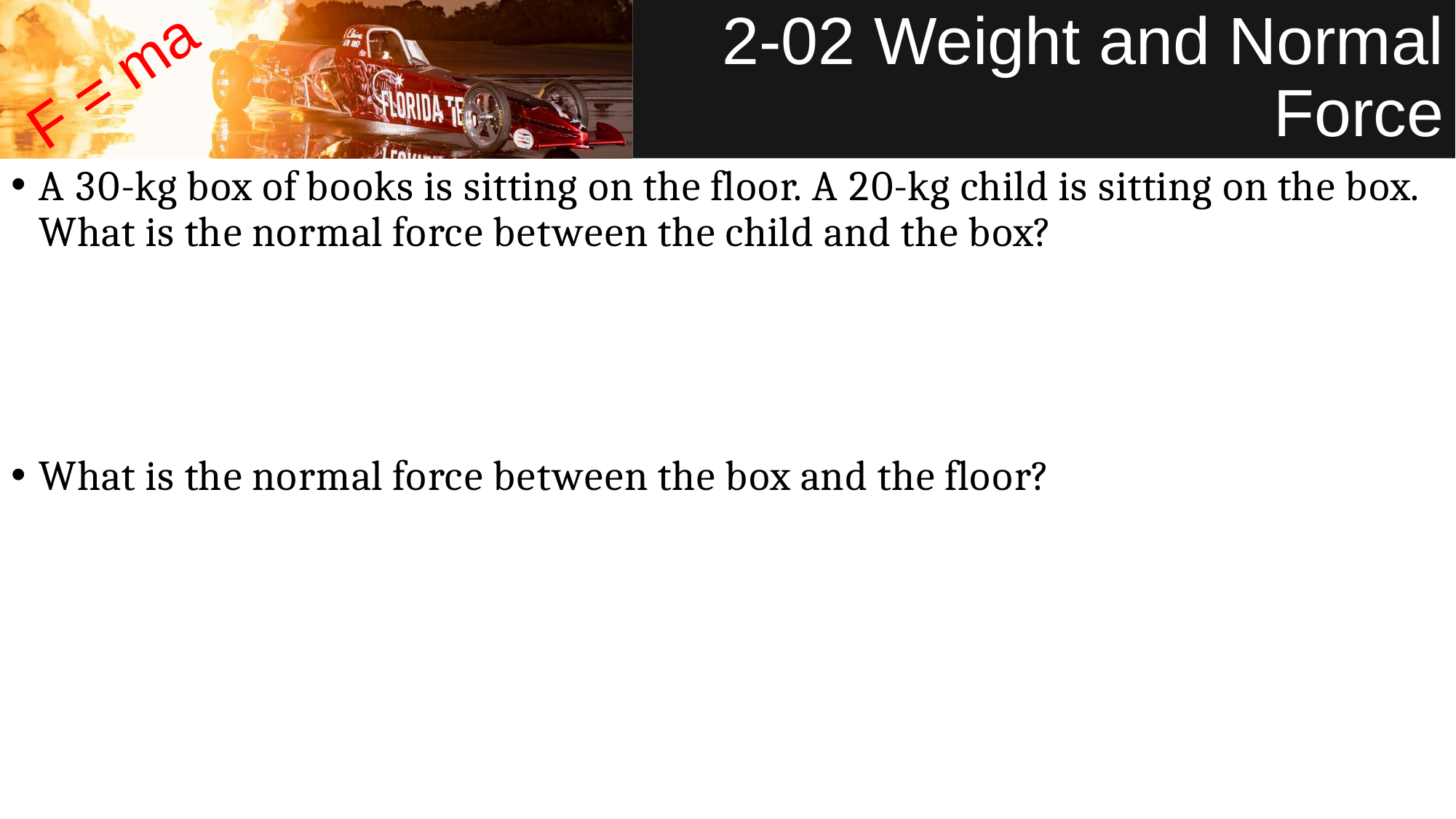

# 2-02 Weight and Normal Force
F = ma
A 30-kg box of books is sitting on the floor. A 20-kg child is sitting on the box. What is the normal force between the child and the box?

What is the normal force between the box and the floor?